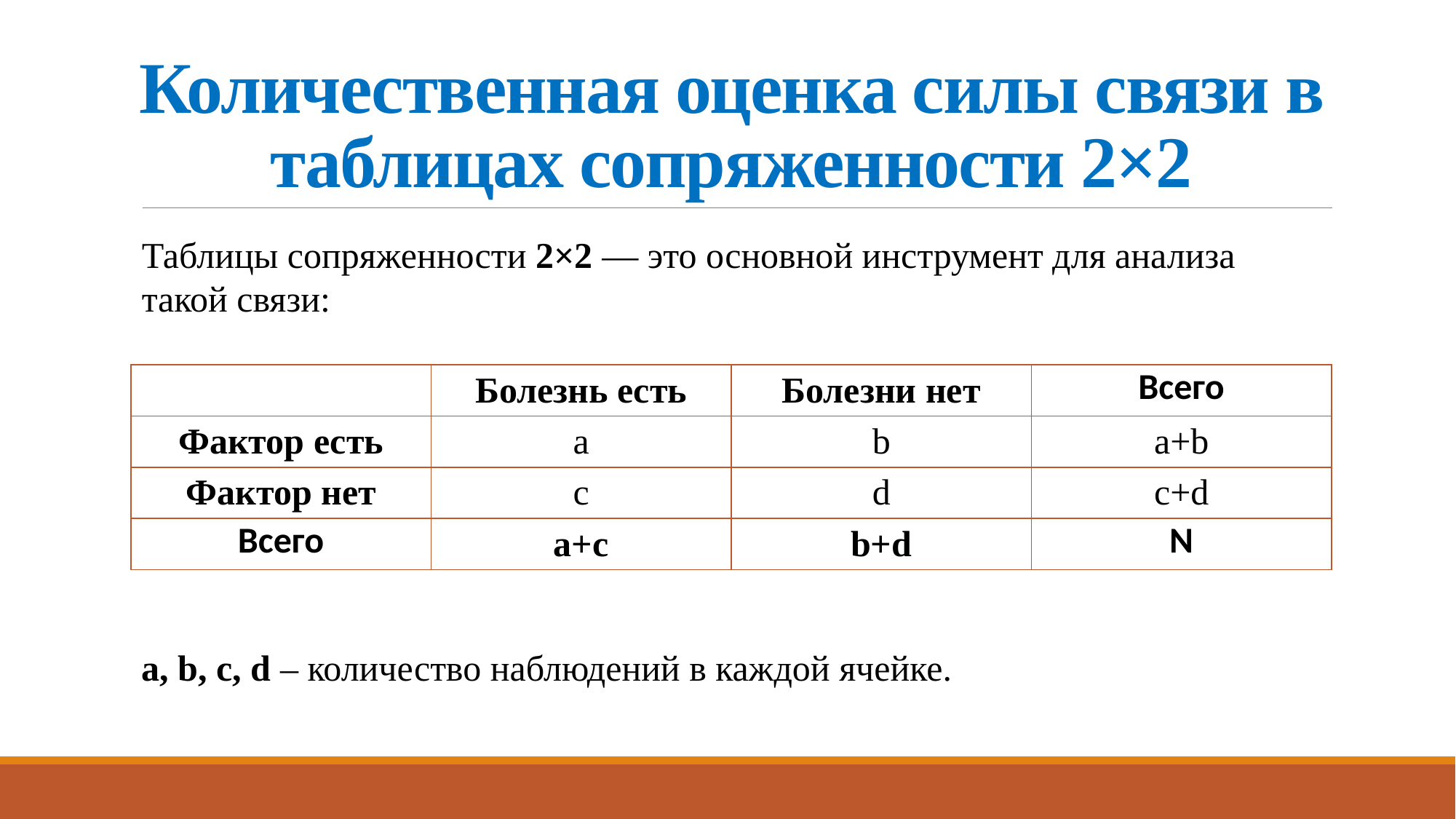

# Количественная оценка силы связи в таблицах сопряженности 2×2
Таблицы сопряженности 2×2 — это основной инструмент для анализа такой связи:
|  | Болезнь есть | Болезни нет | Всего |
| --- | --- | --- | --- |
| Фактор есть | a | b | a+b |
| Фактор нет | c | d | c+d |
| Всего | a+c | b+d | N |
a, b, c, d – количество наблюдений в каждой ячейке.